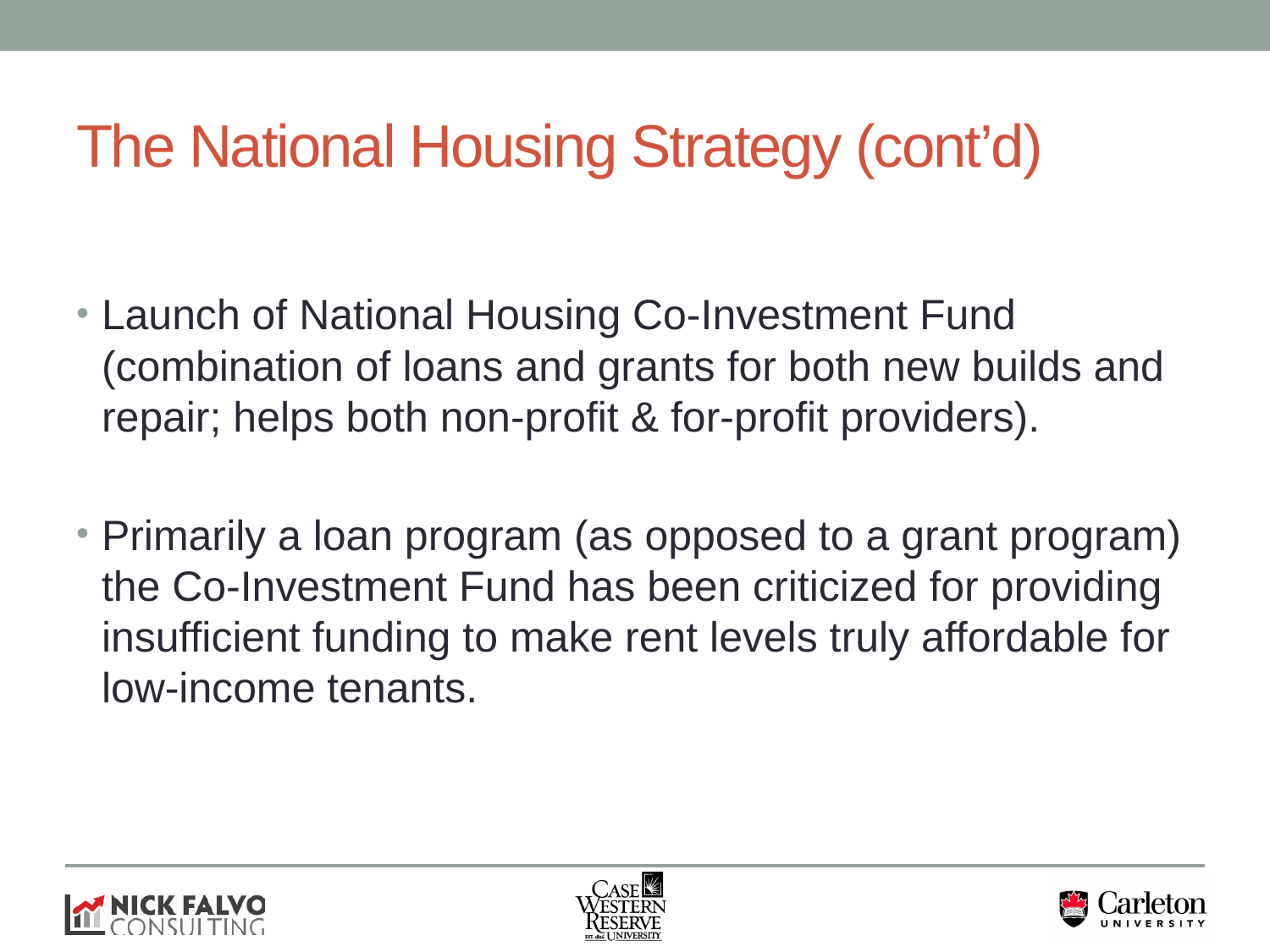

# The National Housing Strategy (cont’d)

Launch of National Housing Co-Investment Fund (combination of loans and grants for both new builds and repair; helps both non-profit & for-profit providers).

Primarily a loan program (as opposed to a grant program) the Co-Investment Fund has been criticized for providing insufficient funding to make rent levels truly affordable for low-income tenants.